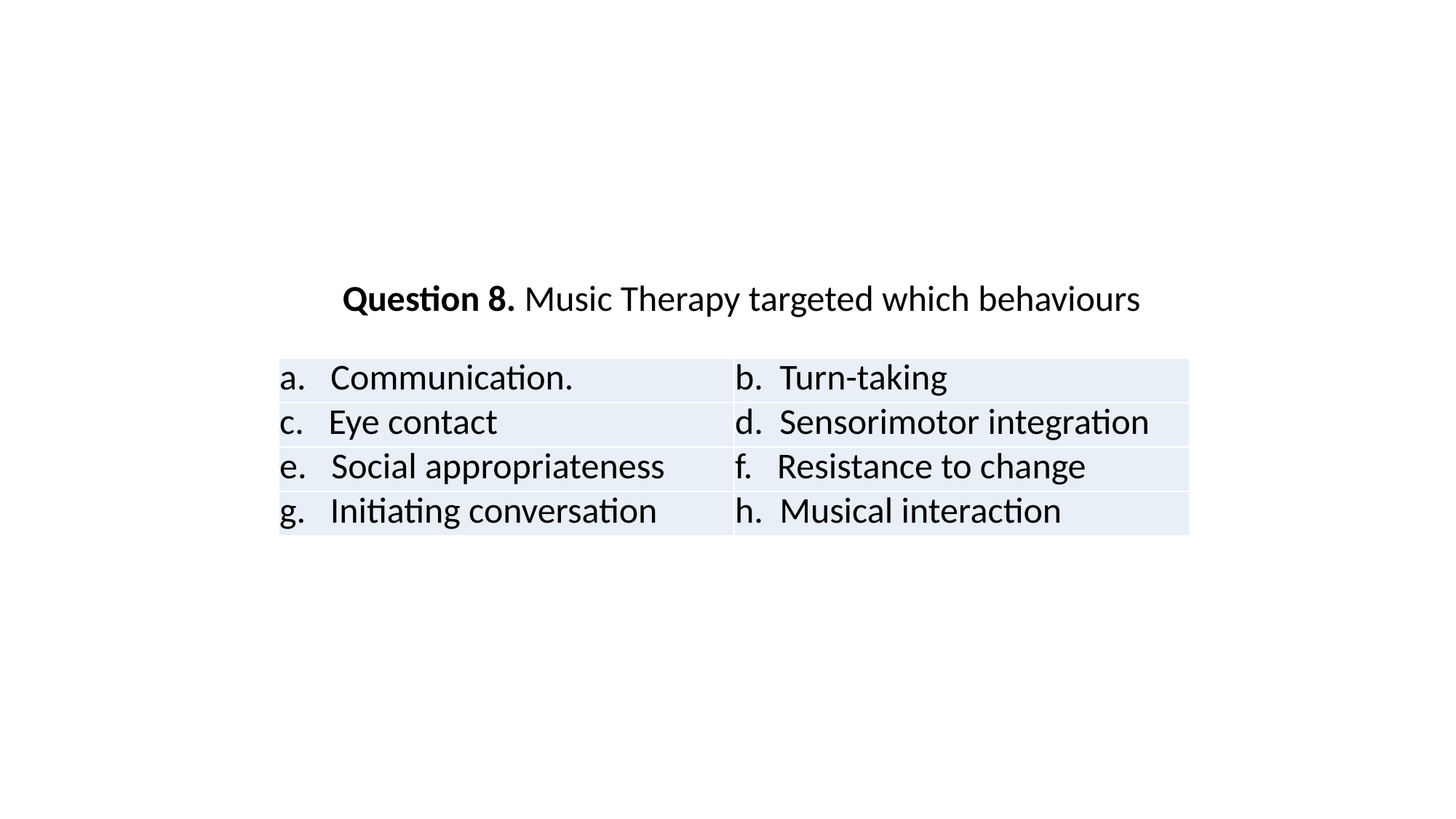

Question 8. Music Therapy targeted which behaviours
| a. Communication. | b. Turn-taking |
| --- | --- |
| c. Eye contact | d. Sensorimotor integration |
| e. Social appropriateness | f. Resistance to change |
| g. Initiating conversation | h. Musical interaction |